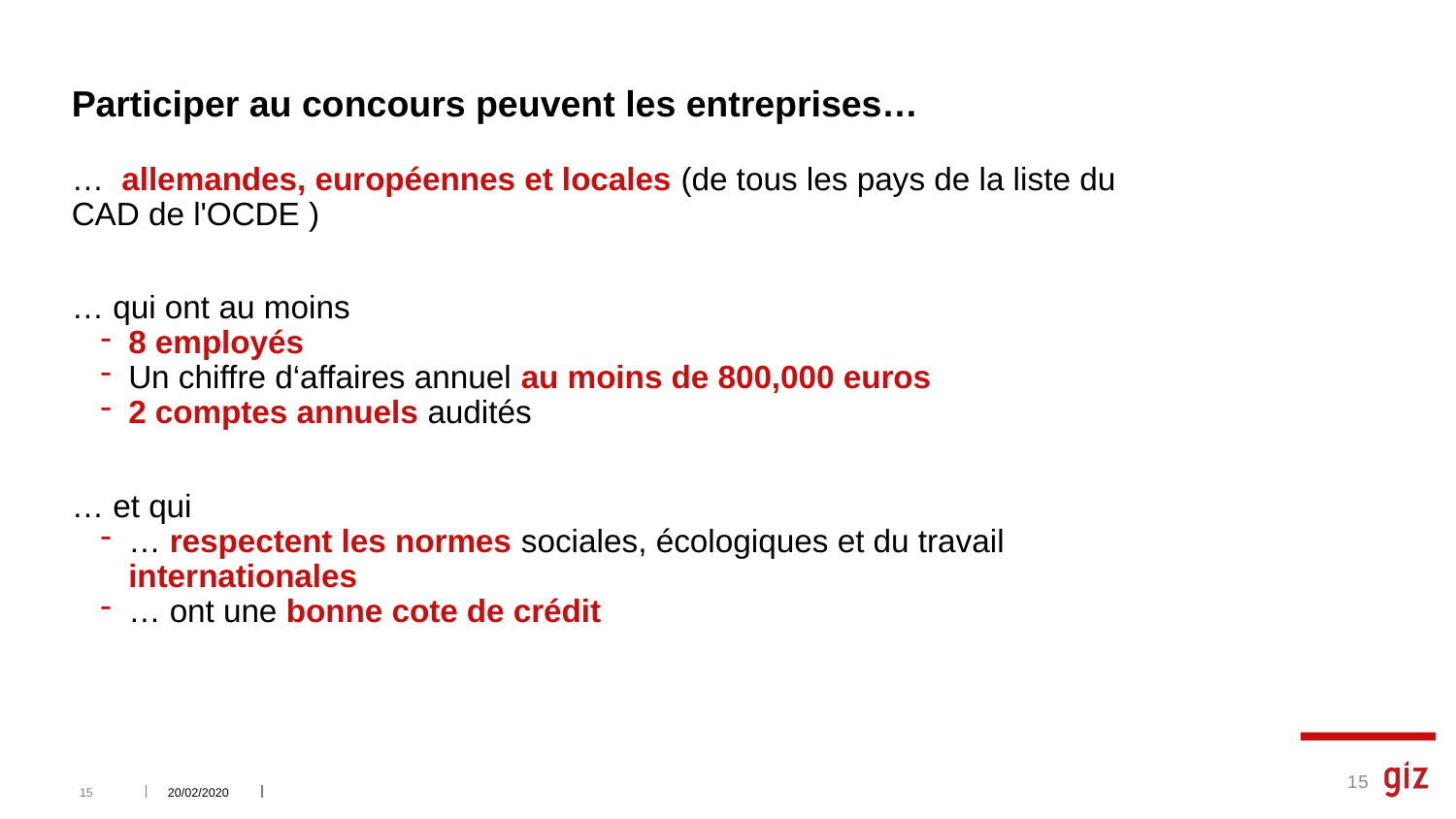

# Participer au concours peuvent les entreprises…
…  allemandes, européennes et locales (de tous les pays de la liste du  CAD de l'OCDE )

… qui ont au moins
8 employés
Un chiffre d‘affaires annuel au moins de 800,000 euros
2 comptes annuels audités

… et qui
… respectent les normes sociales, écologiques et du travail internationales
… ont une bonne cote de crédit

15
20/02/2020
15